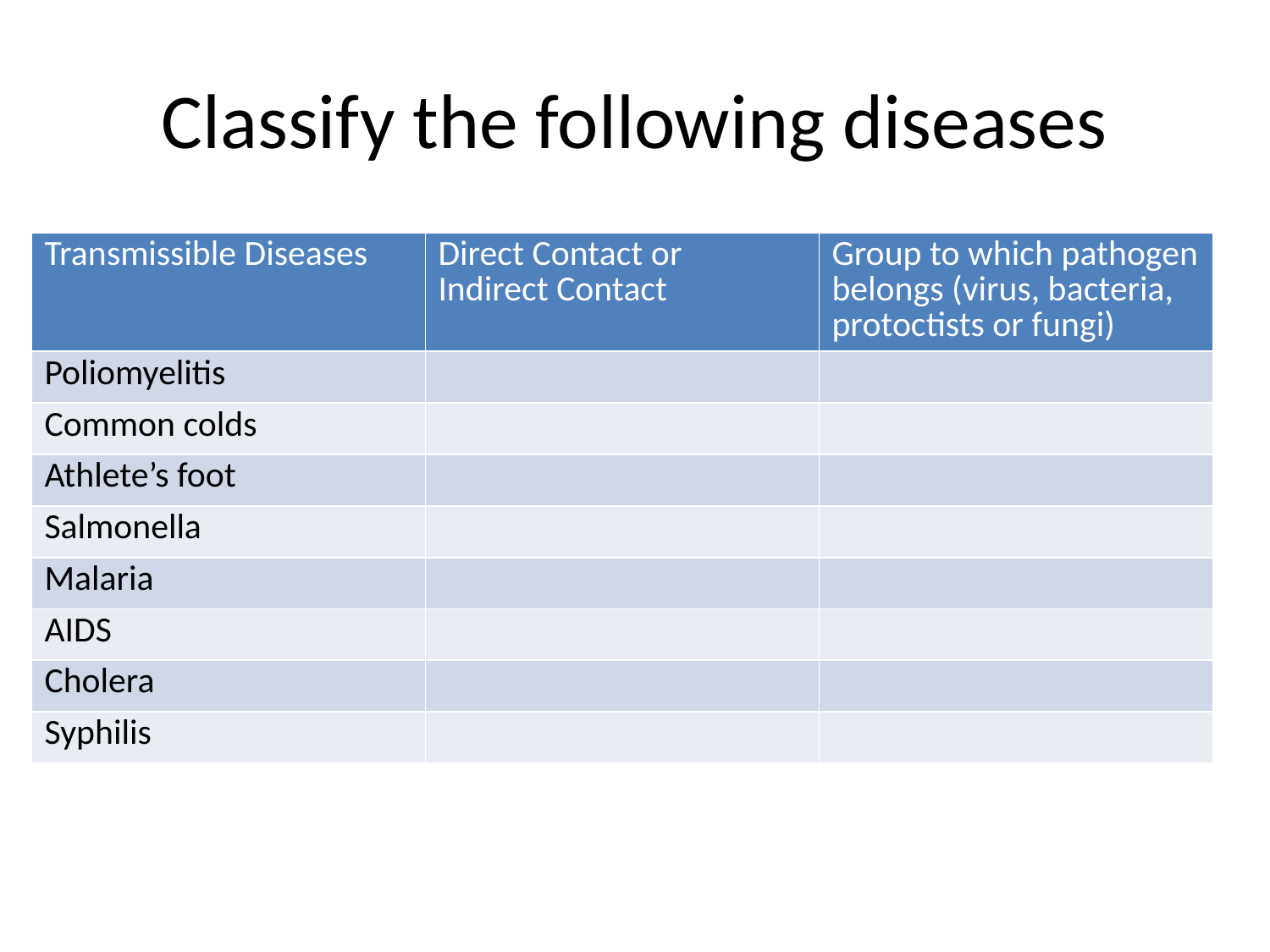

# Classify the following diseases
| Transmissible Diseases | Direct Contact or Indirect Contact | Group to which pathogen belongs (virus, bacteria, protoctists or fungi) |
| --- | --- | --- |
| Poliomyelitis |  |  |
| Common colds |  |  |
| Athlete’s foot |  |  |
| Salmonella |  |  |
| Malaria |  |  |
| AIDS |  |  |
| Cholera |  |  |
| Syphilis |  |  |